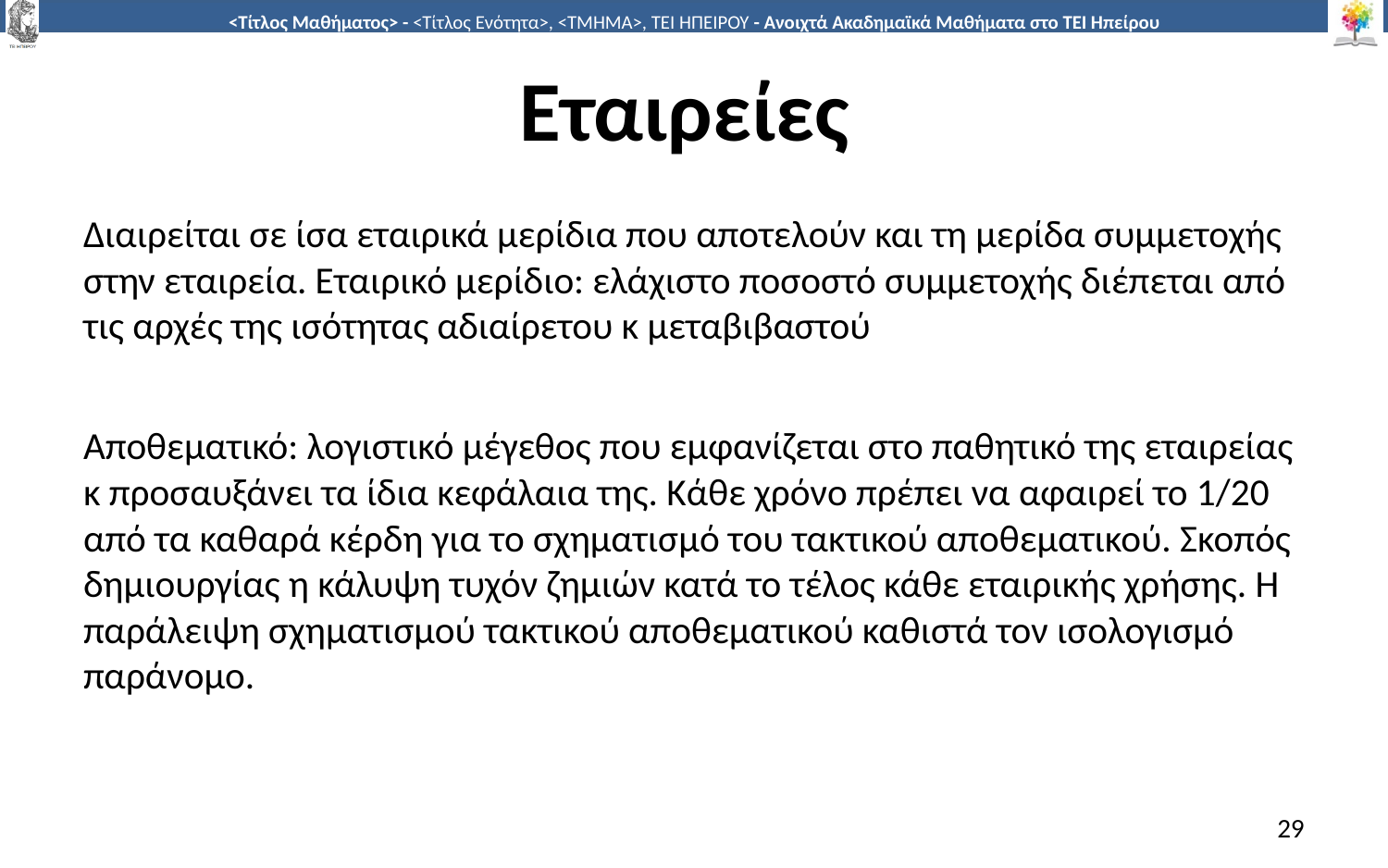

# Εταιρείες
Διαιρείται σε ίσα εταιρικά μερίδια που αποτελούν και τη μερίδα συμμετοχής στην εταιρεία. Εταιρικό μερίδιο: ελάχιστο ποσοστό συμμετοχής διέπεται από τις αρχές της ισότητας αδιαίρετου κ μεταβιβαστού

Αποθεματικό: λογιστικό μέγεθος που εμφανίζεται στο παθητικό της εταιρείας κ προσαυξάνει τα ίδια κεφάλαια της. Κάθε χρόνο πρέπει να αφαιρεί το 1/20 από τα καθαρά κέρδη για το σχηματισμό του τακτικού αποθεματικού. Σκοπός δημιουργίας η κάλυψη τυχόν ζημιών κατά το τέλος κάθε εταιρικής χρήσης. Η παράλειψη σχηματισμού τακτικού αποθεματικού καθιστά τον ισολογισμό παράνομο.

29